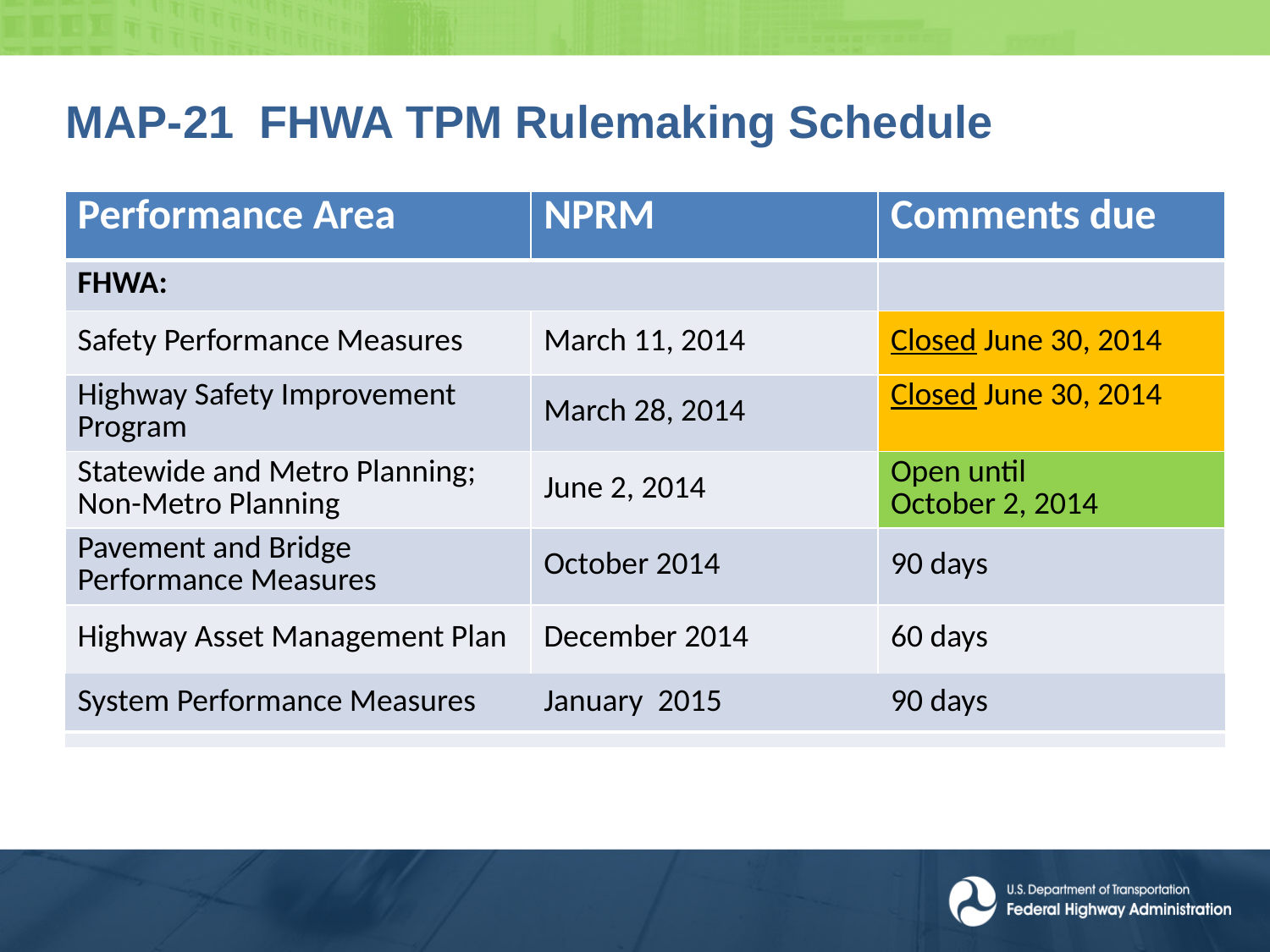

# MAP-21  FHWA TPM Rulemaking Schedule
| Performance Area | NPRM | Comments due |
| --- | --- | --- |
| FHWA: |  |  |
| Safety Performance Measures | March 11, 2014 | Closed June 30, 2014 |
| Highway Safety Improvement Program | March 28, 2014 | Closed June 30, 2014 |
| Statewide and Metro Planning; Non-Metro Planning | June 2, 2014 | Open until October 2, 2014 |
| Pavement and Bridge Performance Measures | October 2014 | 90 days |
| Highway Asset Management Plan | December 2014 | 60 days |
| System Performance Measures | January 2015 | 90 days |
|  |  |  |